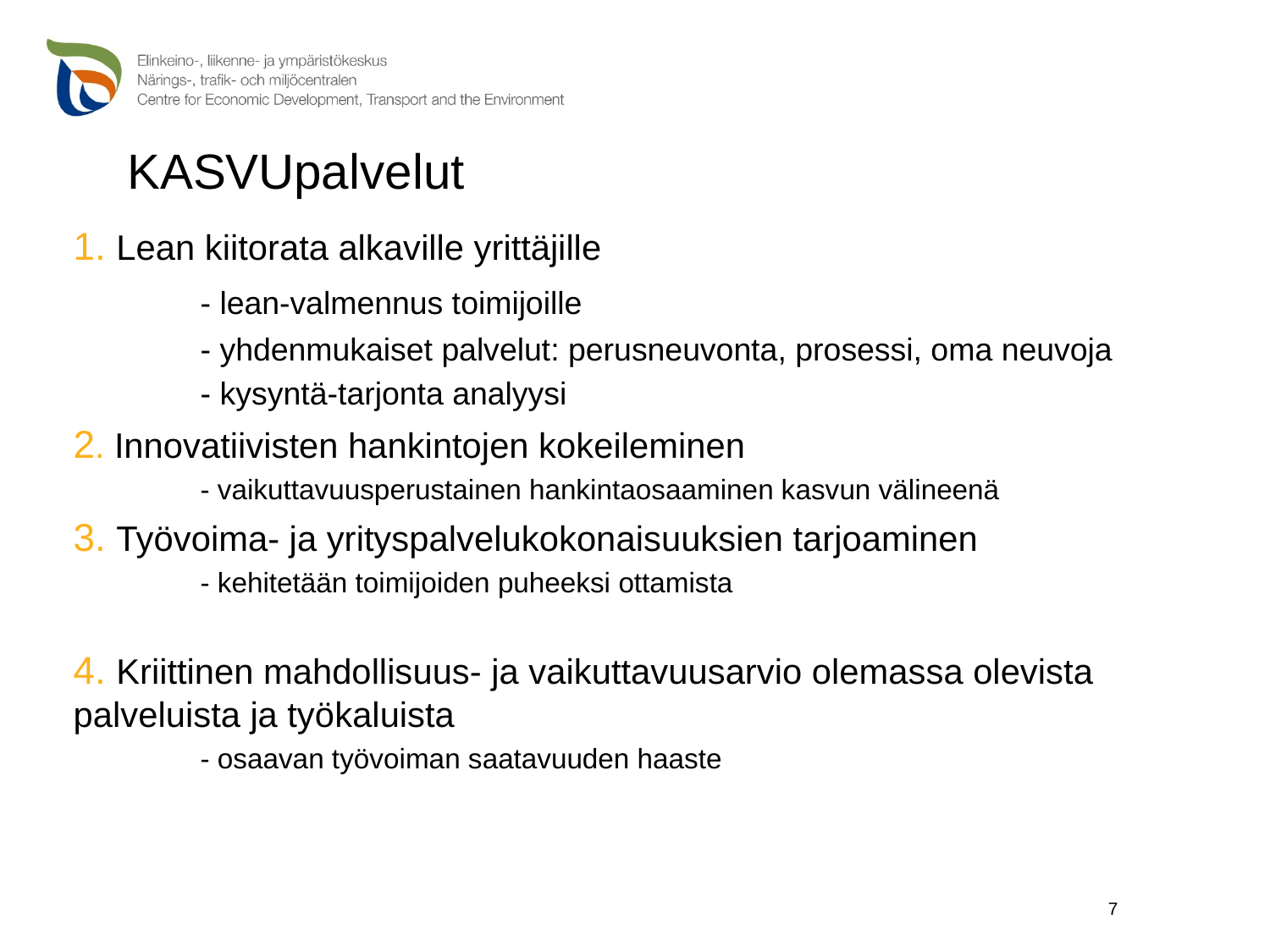

# KASVUpalvelut
1. Lean kiitorata alkaville yrittäjille
	- lean-valmennus toimijoille
	- yhdenmukaiset palvelut: perusneuvonta, prosessi, oma neuvoja
	- kysyntä-tarjonta analyysi
2. Innovatiivisten hankintojen kokeileminen
 	- vaikuttavuusperustainen hankintaosaaminen kasvun välineenä
3. Työvoima- ja yrityspalvelukokonaisuuksien tarjoaminen
	- kehitetään toimijoiden puheeksi ottamista

4. Kriittinen mahdollisuus- ja vaikuttavuusarvio olemassa olevista palveluista ja työkaluista
 	- osaavan työvoiman saatavuuden haaste

7